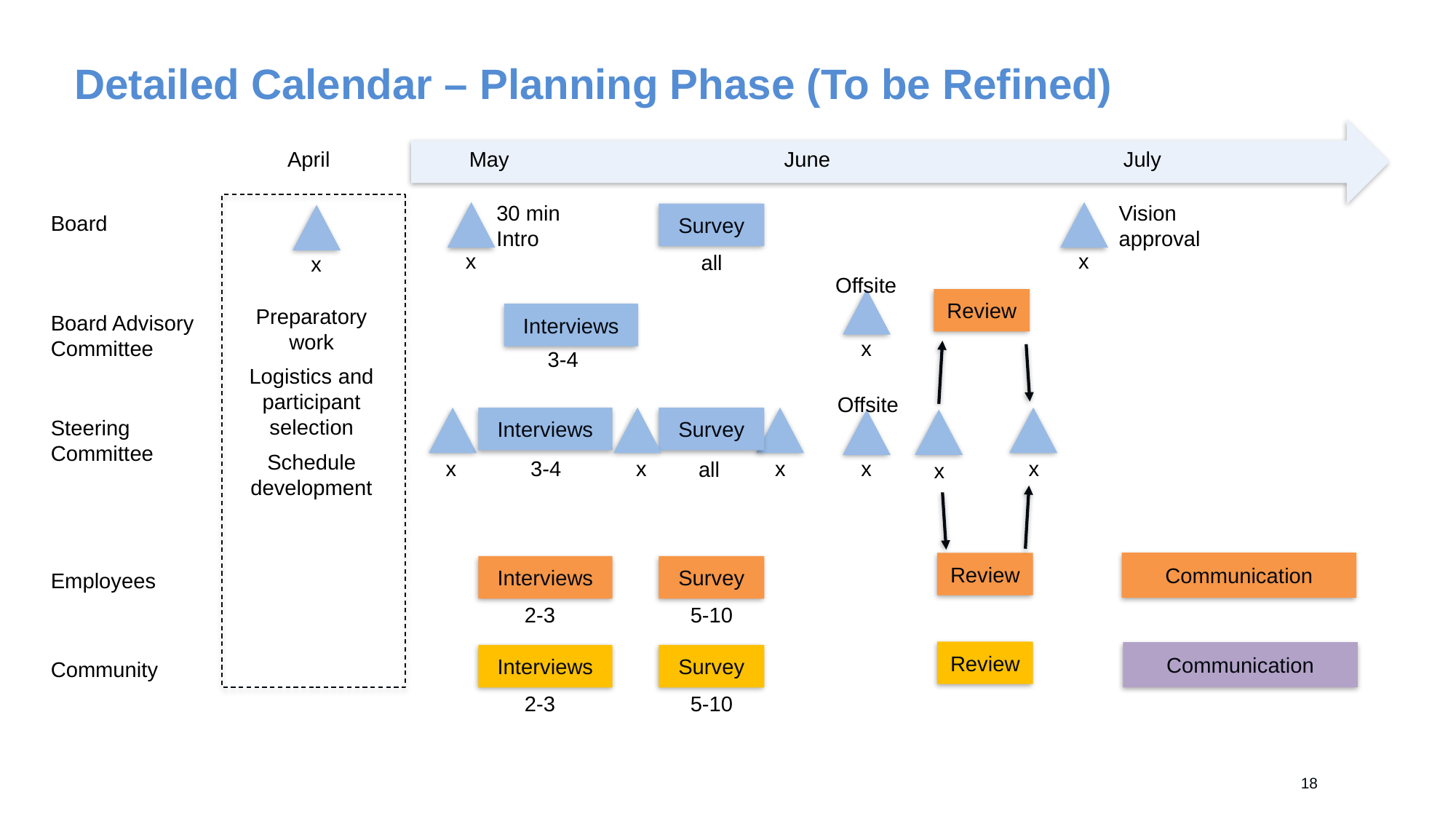

# Detailed Calendar – Planning Phase (To be Refined)

May
June
July
April

30 min
Intro
Vision
approval

Survey
Board

x
x
all
x
Offsite
Review

Preparatory work
Logistics and participant selection
Schedule development

Interviews
Board Advisory Committee
x
3-4
Offsite

Interviews

Survey

Steering
Committee

3-4
x
x
x
x
x
all
x
Communication
Review
Interviews
Survey
Employees
2-3
5-10
Review
Communication
Interviews
Survey
Community
2-3
5-10
18